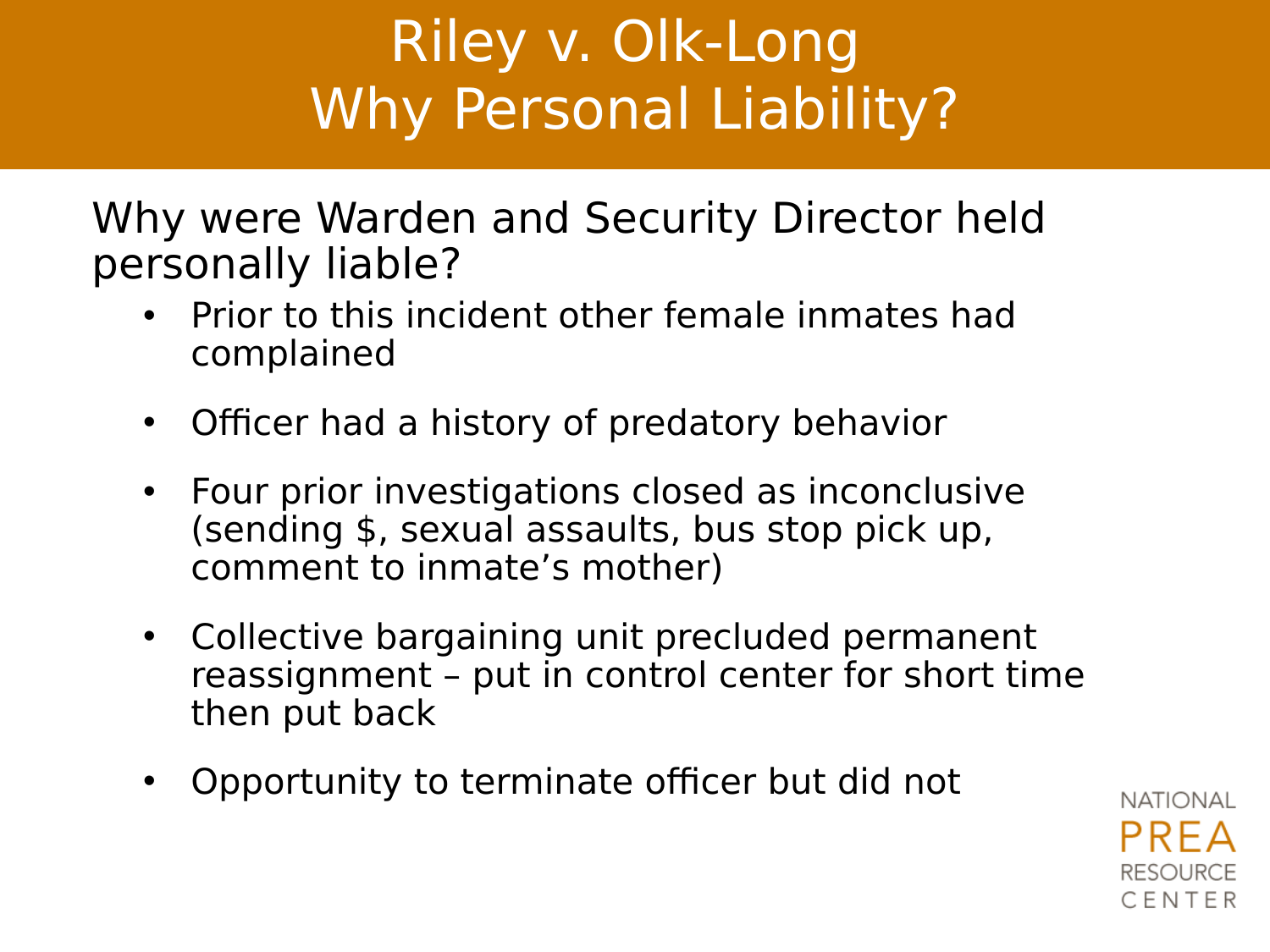

# Riley v. Olk-Long Why Personal Liability?
Why were Warden and Security Director held personally liable?
Prior to this incident other female inmates had complained
Officer had a history of predatory behavior
Four prior investigations closed as inconclusive (sending $, sexual assaults, bus stop pick up, comment to inmate’s mother)
Collective bargaining unit precluded permanent reassignment – put in control center for short time then put back
Opportunity to terminate officer but did not